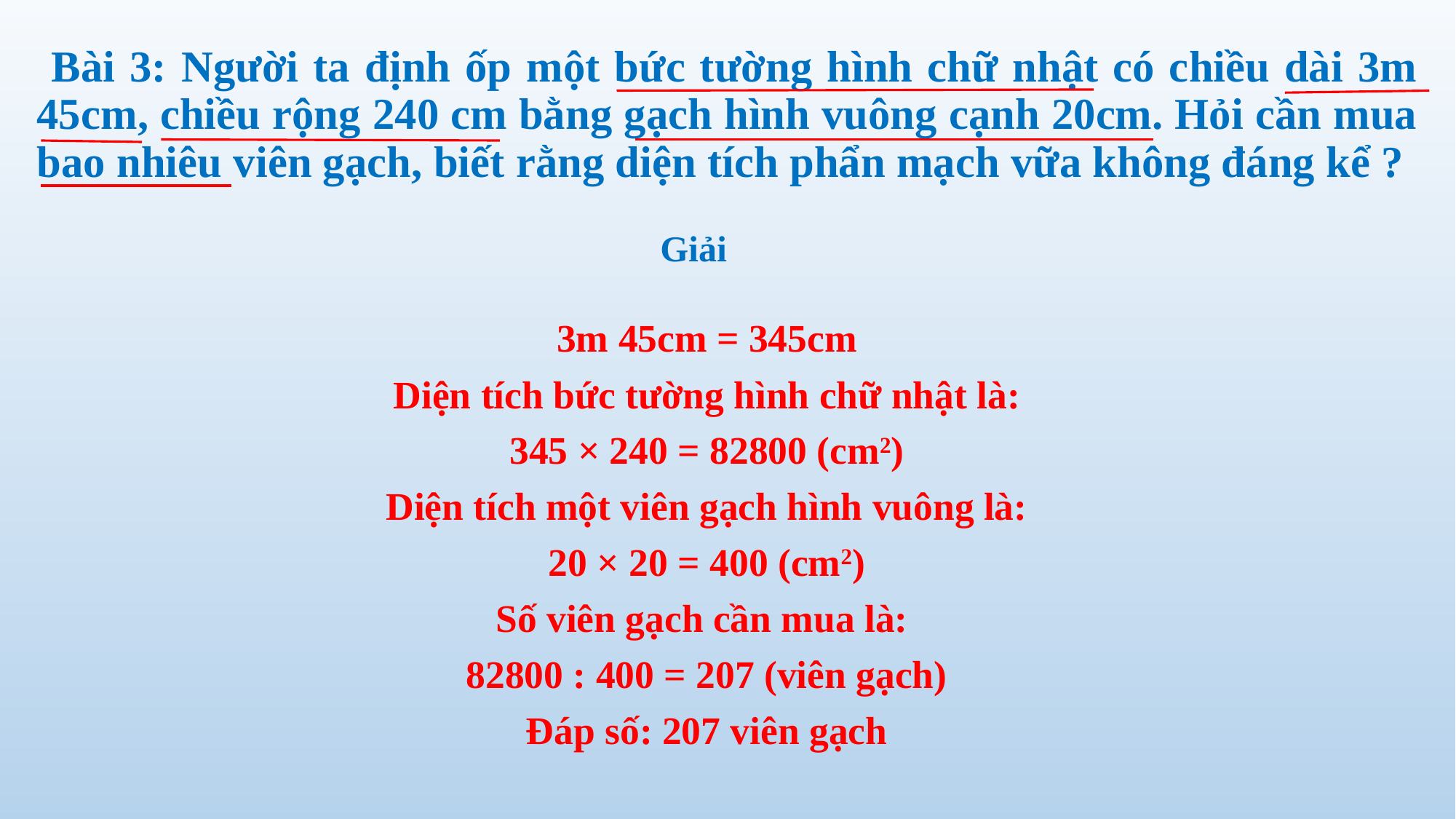

# Bài 3: Người ta định ốp một bức tường hình chữ nhật có chiều dài 3m 45cm, chiều rộng 240 cm bằng gạch hình vuông cạnh 20cm. Hỏi cần mua bao nhiêu viên gạch, biết rằng diện tích phẩn mạch vữa không đáng kể ?
Giải
3m 45cm = 345cm
Diện tích bức tường hình chữ nhật là:
345 × 240 = 82800 (cm2)
Diện tích một viên gạch hình vuông là:
20 × 20 = 400 (cm2)
Số viên gạch cần mua là:
82800 : 400 = 207 (viên gạch)
Đáp số: 207 viên gạch